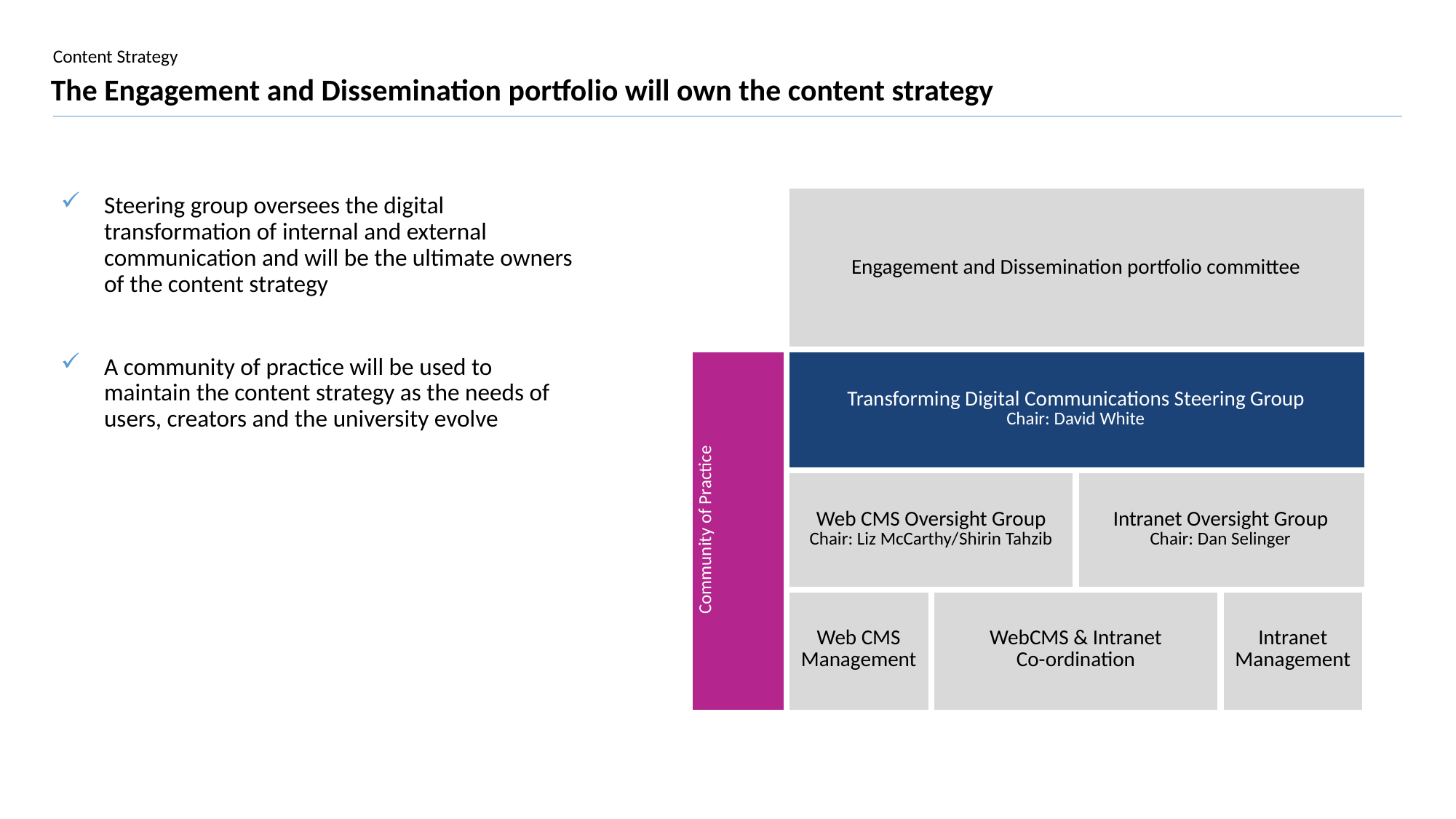

# The Engagement and Dissemination portfolio will own the content strategy
Steering group oversees the digital transformation of internal and external communication and will be the ultimate owners of the content strategy

A community of practice will be used to maintain the content strategy as the needs of users, creators and the university evolve
|  | Engagement and Dissemination portfolio committee |  |  |  |
| --- | --- | --- | --- | --- |
| Community of Practice | Transforming Digital Communications Steering Group Chair: David White |  |  |  |
|  | Web CMS Oversight Group Chair: Liz McCarthy/Shirin Tahzib |  | Intranet Oversight Group Chair: Dan Selinger |  |
|  | Web CMS Management | WebCMS & Intranet Co-ordination |  | Intranet Management |